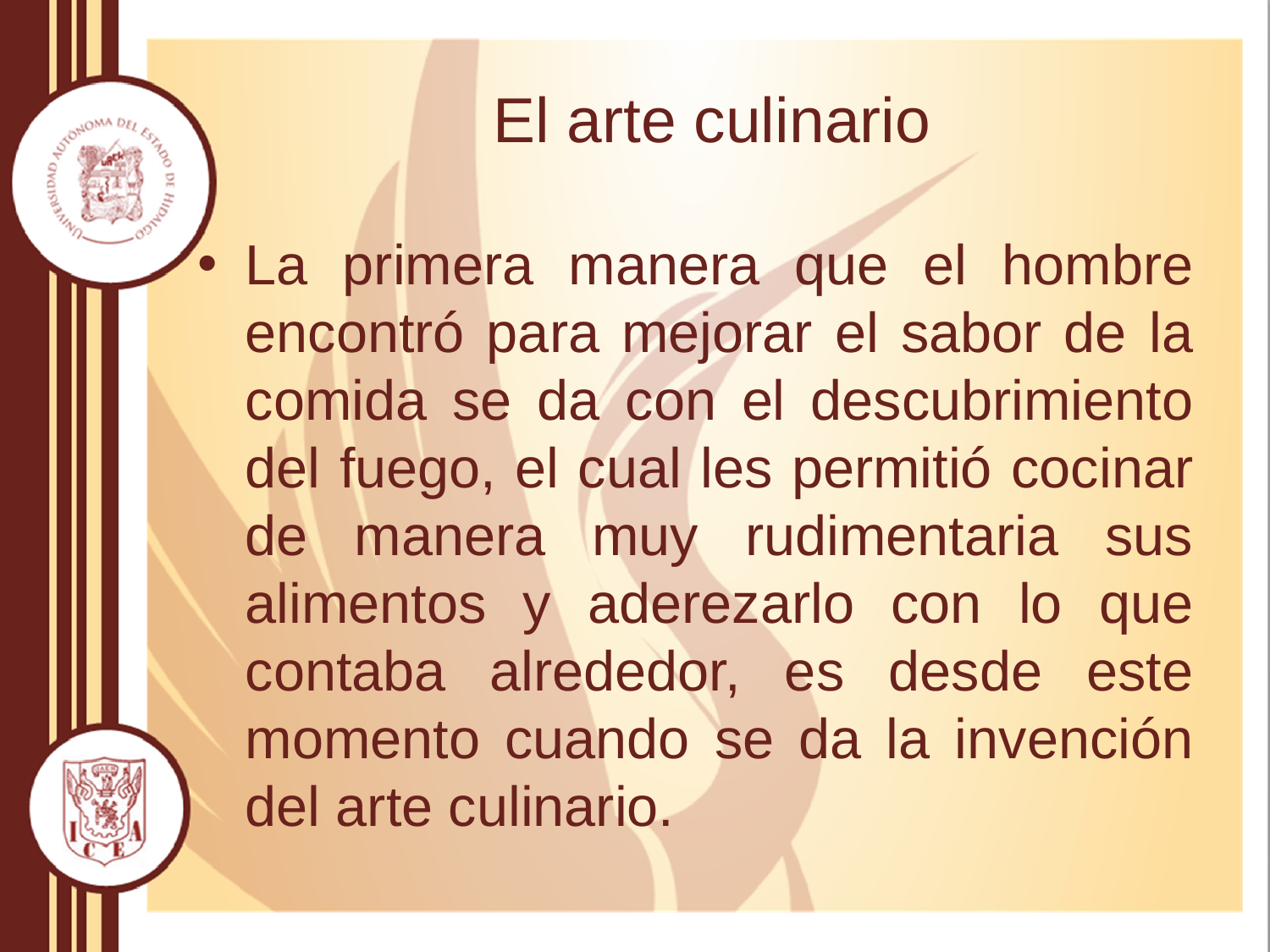

# El arte culinario
La primera manera que el hombre encontró para mejorar el sabor de la comida se da con el descubrimiento del fuego, el cual les permitió cocinar de manera muy rudimentaria sus alimentos y aderezarlo con lo que contaba alrededor, es desde este momento cuando se da la invención del arte culinario.